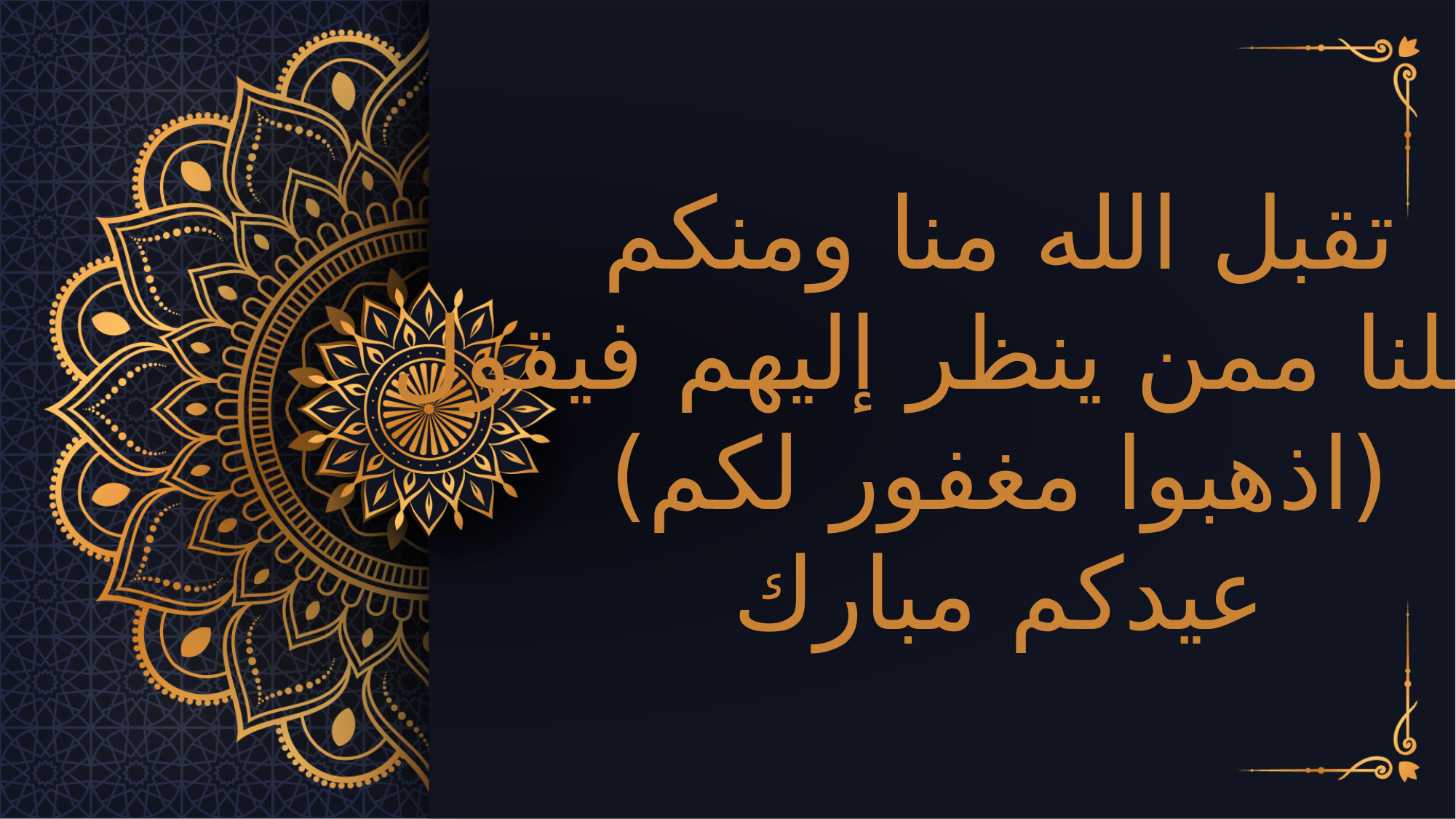

تقبل الله منا ومنكم
وجعلنا ممن ينظر إليهم فيقول
(اذهبوا مغفور لكم)
عيدكم مبارك